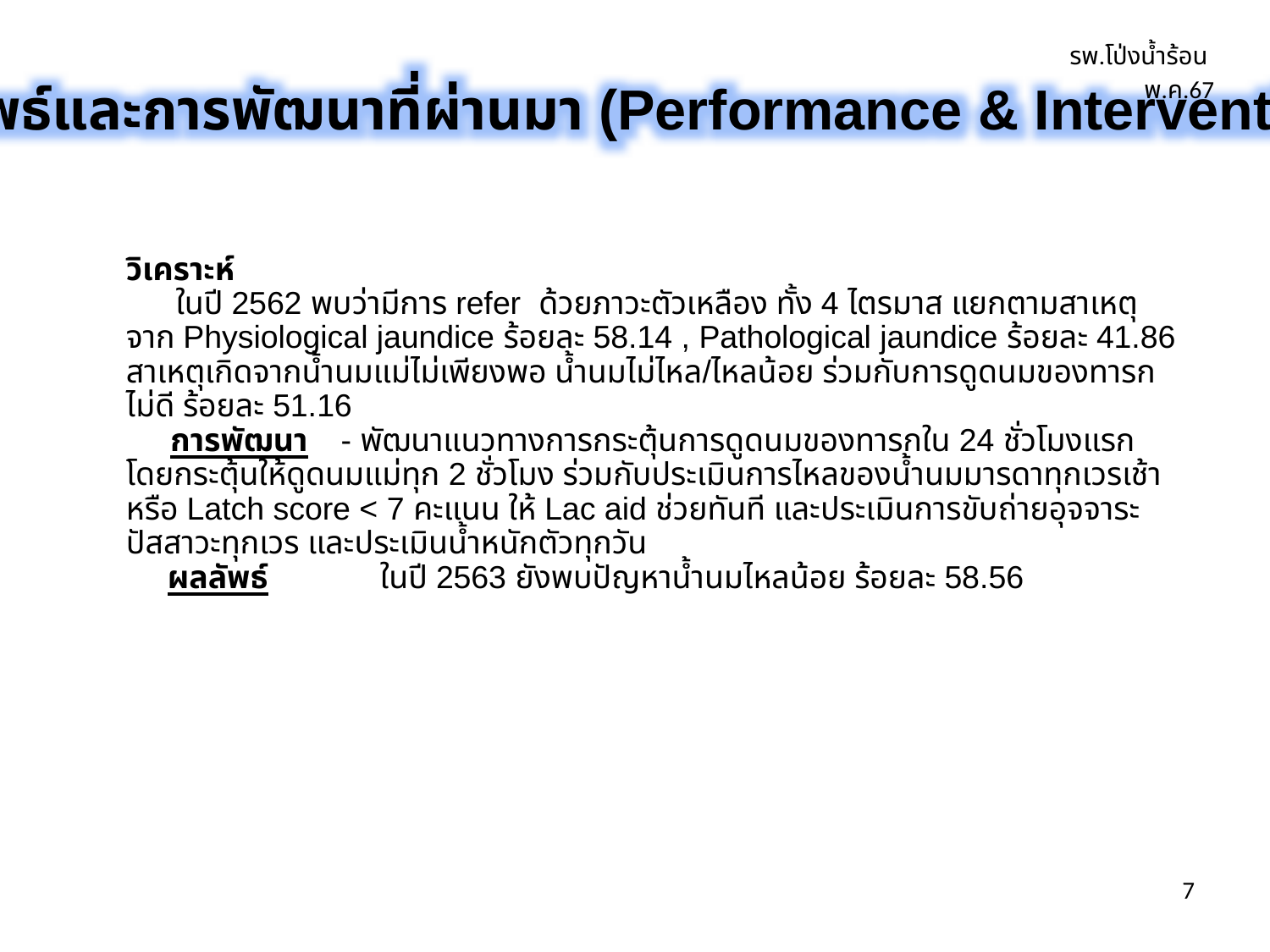

รพ.โป่งน้ำร้อน  พ.ค.67
ผลลัพธ์และการพัฒนาที่ผ่านมา (Performance & Interventions)
# วิเคราะห์ ในปี 2562 พบว่ามีการ refer  ด้วยภาวะตัวเหลือง ทั้ง 4 ไตรมาส แยกตามสาเหตุจาก Physiological jaundice ร้อยละ 58.14 , Pathological jaundice ร้อยละ 41.86 สาเหตุเกิดจากน้ำนมแม่ไม่เพียงพอ น้ำนมไม่ไหล/ไหลน้อย ร่วมกับการดูดนมของทารกไม่ดี ร้อยละ 51.16 การพัฒนา    - พัฒนาแนวทางการกระตุ้นการดูดนมของทารกใน 24 ชั่วโมงแรก โดยกระตุ้นให้ดูดนมแม่ทุก 2 ชั่วโมง ร่วมกับประเมินการไหลของน้ำนมมารดาทุกเวรเช้า หรือ Latch score < 7 คะแนน ให้ Lac aid ช่วยทันที และประเมินการขับถ่ายอุจจาระ ปัสสาวะทุกเวร และประเมินน้ำหนักตัวทุกวัน ผลลัพธ์	ในปี 2563 ยังพบปัญหาน้ำนมไหลน้อย ร้อยละ 58.56
7